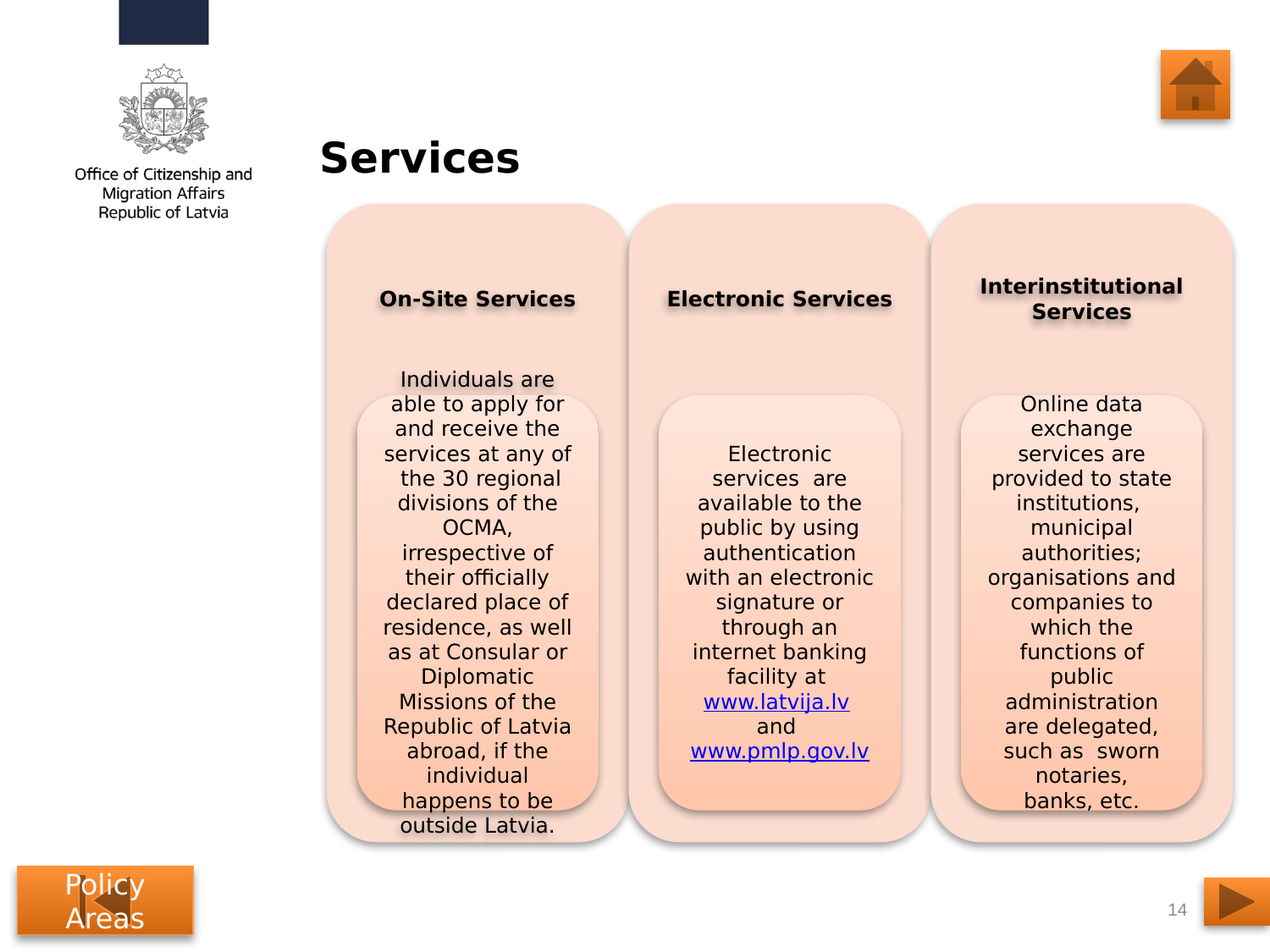

# Services

Individuals are able to apply for and receive the services at any of  the 30 regional divisions of the OCMA, irrespective of their officially declared place of residence, as well as at Consular or Diplomatic Missions of the Republic of Latvia abroad, if the individual happens to be outside Latvia.
Online data exchange services are provided to state institutions,
municipal authorities;
organisations and companies to which the functions of public administration are delegated, such as  sworn notaries,
banks, etc.
Electronic services  are available to the public by using authentication with an electronic signature or through an internet banking facility at www.latvija.lv
and www.pmlp.gov.lv
On-Site Services
Electronic Services
Interinstitutional Services
Policy Areas

14